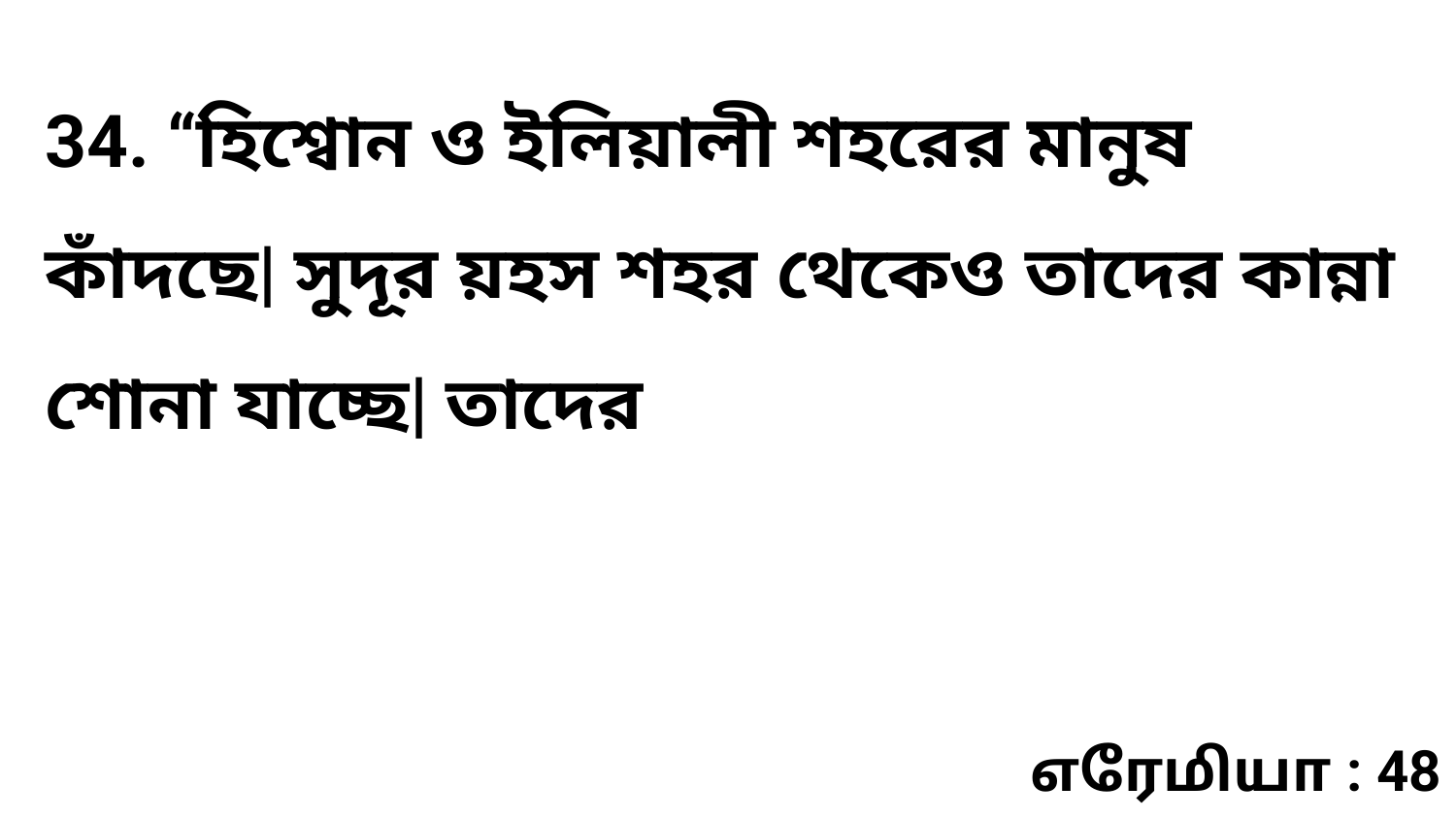

34. “হিশ্বোন ও ইলিয়ালী শহরের মানুষ কাঁদছে| সুদূর য়হস শহর থেকেও তাদের কান্না শোনা যাচ্ছে| তাদের
எரேமியா : 48